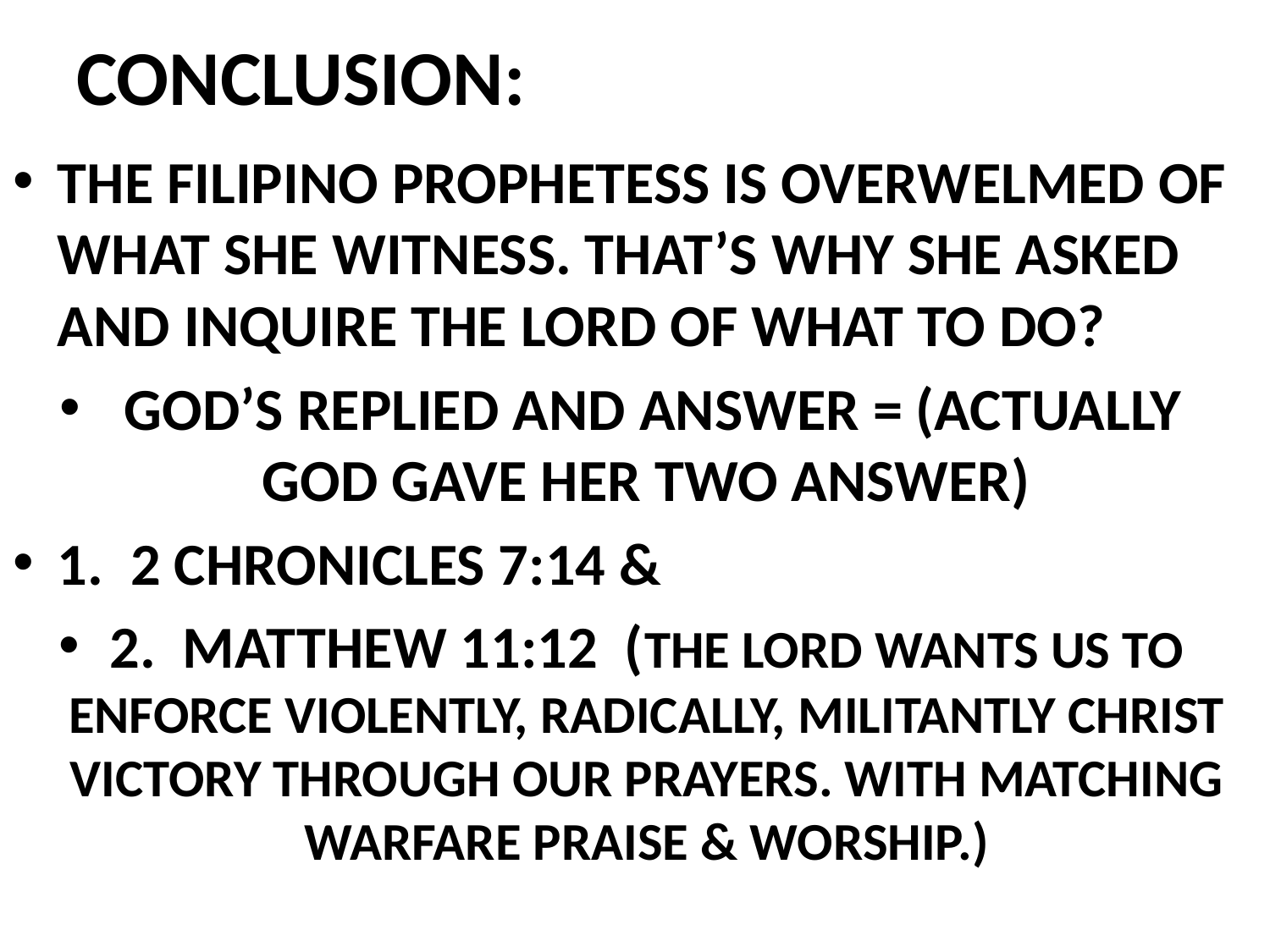

# CONCLUSION:
THE FILIPINO PROPHETESS IS OVERWELMED OF WHAT SHE WITNESS. THAT’S WHY SHE ASKED AND INQUIRE THE LORD OF WHAT TO DO?
 GOD’S REPLIED AND ANSWER = (ACTUALLY GOD GAVE HER TWO ANSWER)
1.  2 CHRONICLES 7:14 &
2.  MATTHEW 11:12  (THE LORD WANTS US TO ENFORCE VIOLENTLY, RADICALLY, MILITANTLY CHRIST VICTORY THROUGH OUR PRAYERS. WITH MATCHING WARFARE PRAISE & WORSHIP.)